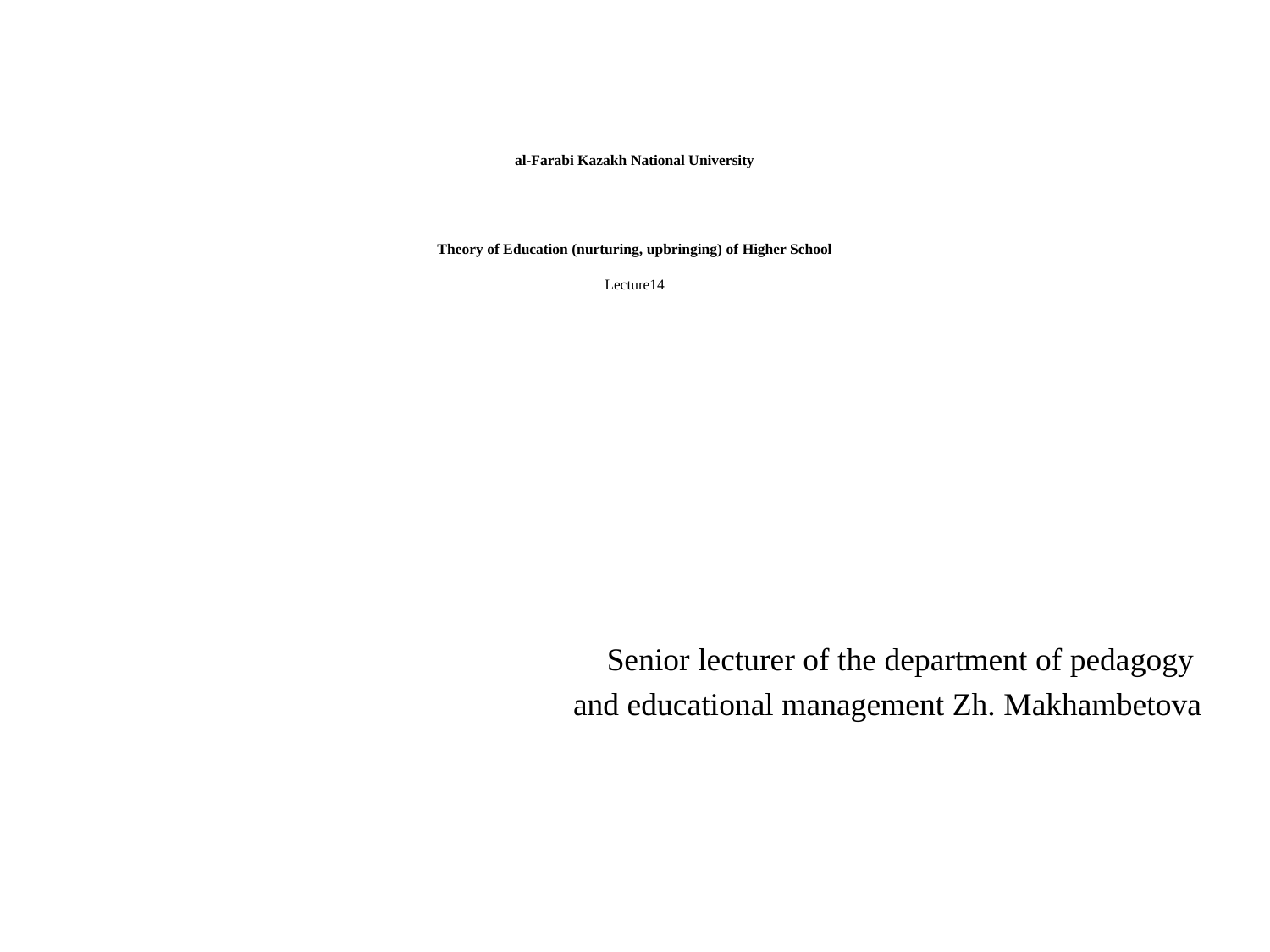

# al-Farabi Kazakh National University Theory of Education (nurturing, upbringing) of Higher School Lecture14

Senior lecturer of the department of pedagogy
and educational management Zh. Makhambetova